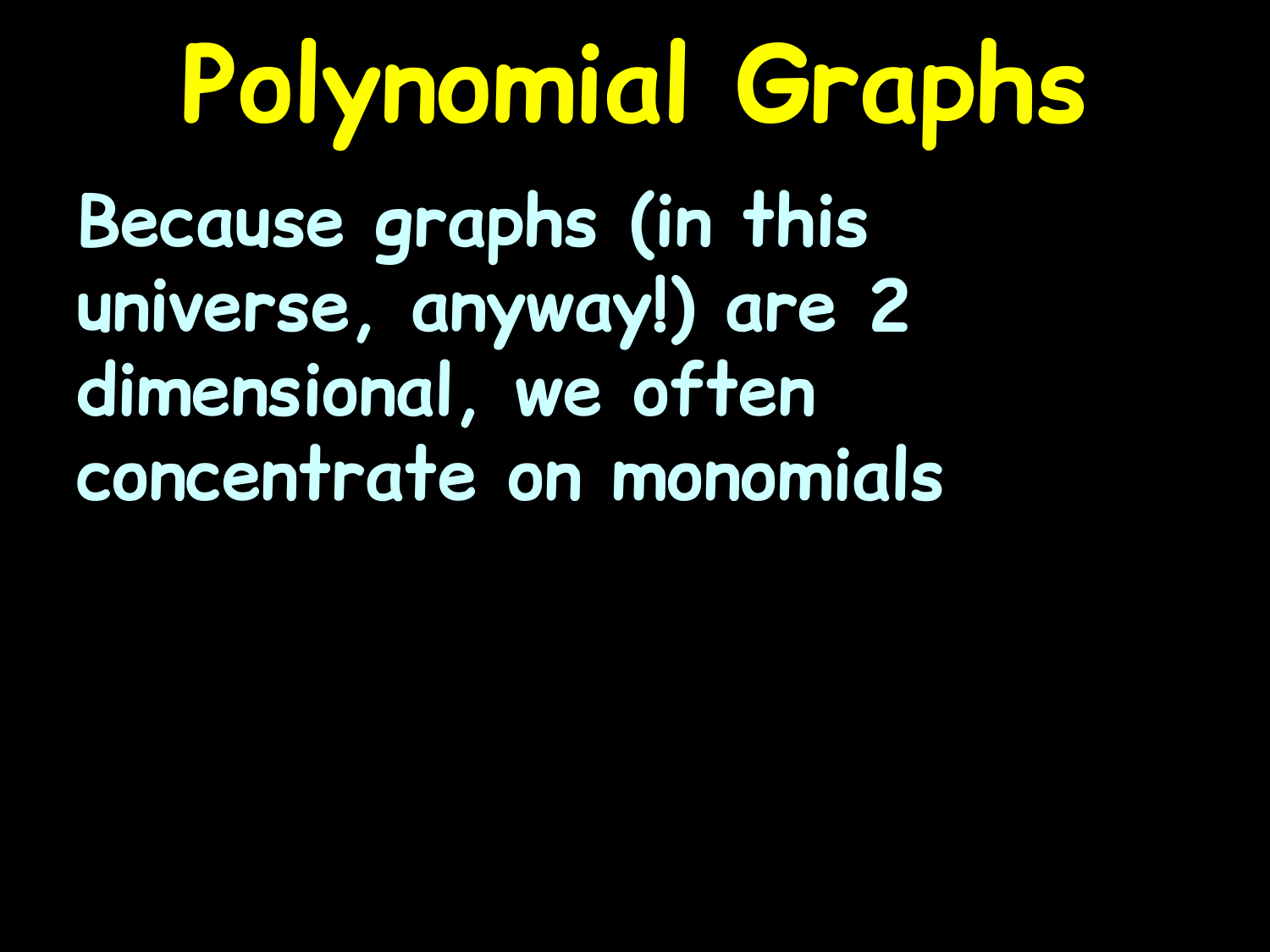

# Polynomial Graphs
Because graphs (in this universe, anyway!) are 2 dimensional, we often concentrate on monomials